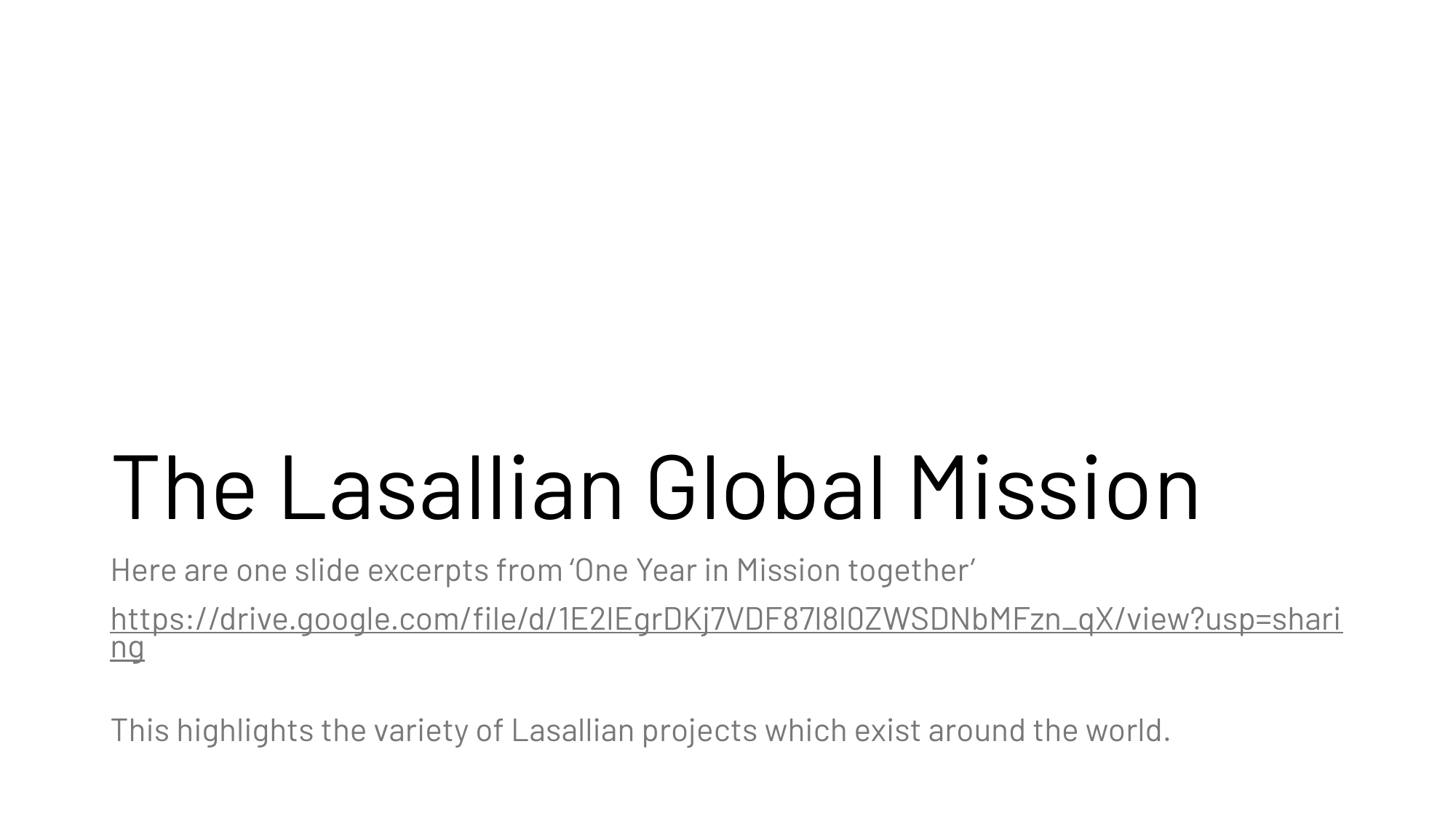

# The Lasallian Global Mission
Here are one slide excerpts from ‘One Year in Mission together’
https://drive.google.com/file/d/1E2lEgrDKj7VDF87l8l0ZWSDNbMFzn_qX/view?usp=sharing
This highlights the variety of Lasallian projects which exist around the world.